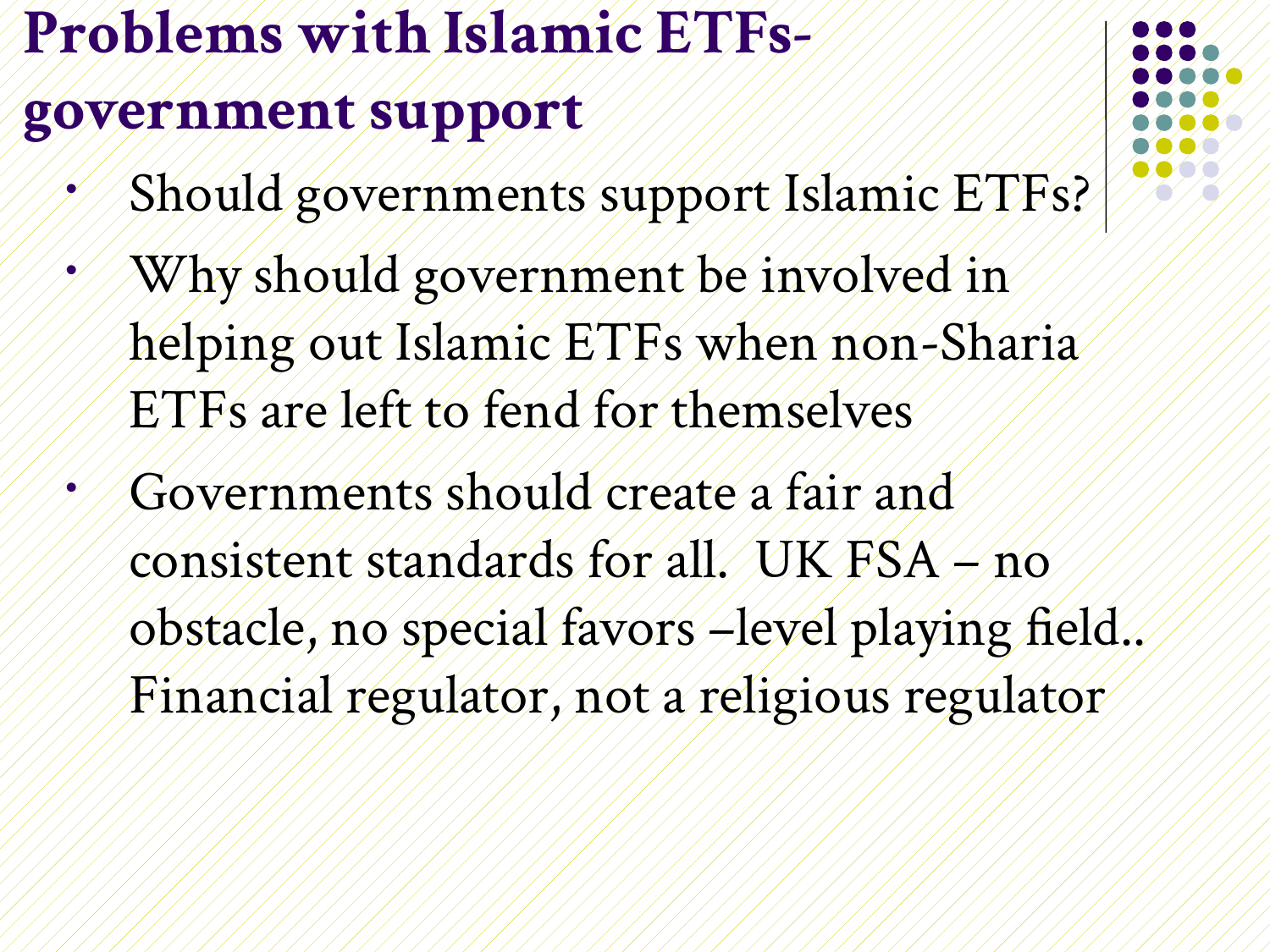

# Problems with Islamic ETFs- government support
Should governments support Islamic ETFs?
Why should government be involved in helping out Islamic ETFs when non-Sharia ETFs are left to fend for themselves
Governments should create a fair and consistent standards for all.  UK FSA – no obstacle, no special favors –level playing field.. Financial regulator, not a religious regulator